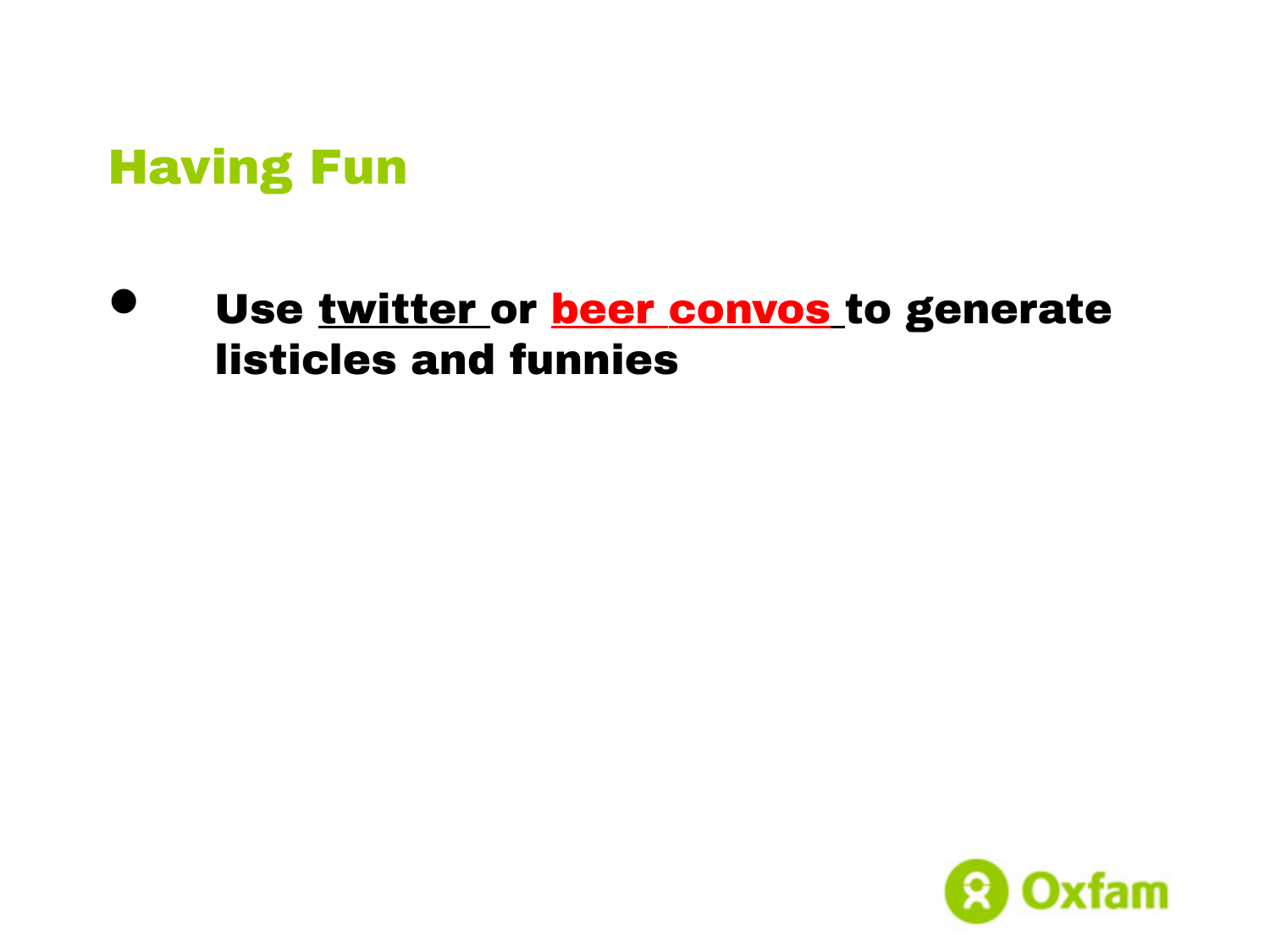

# Having Fun
Use twitter or beer convos to generate listicles and funnies